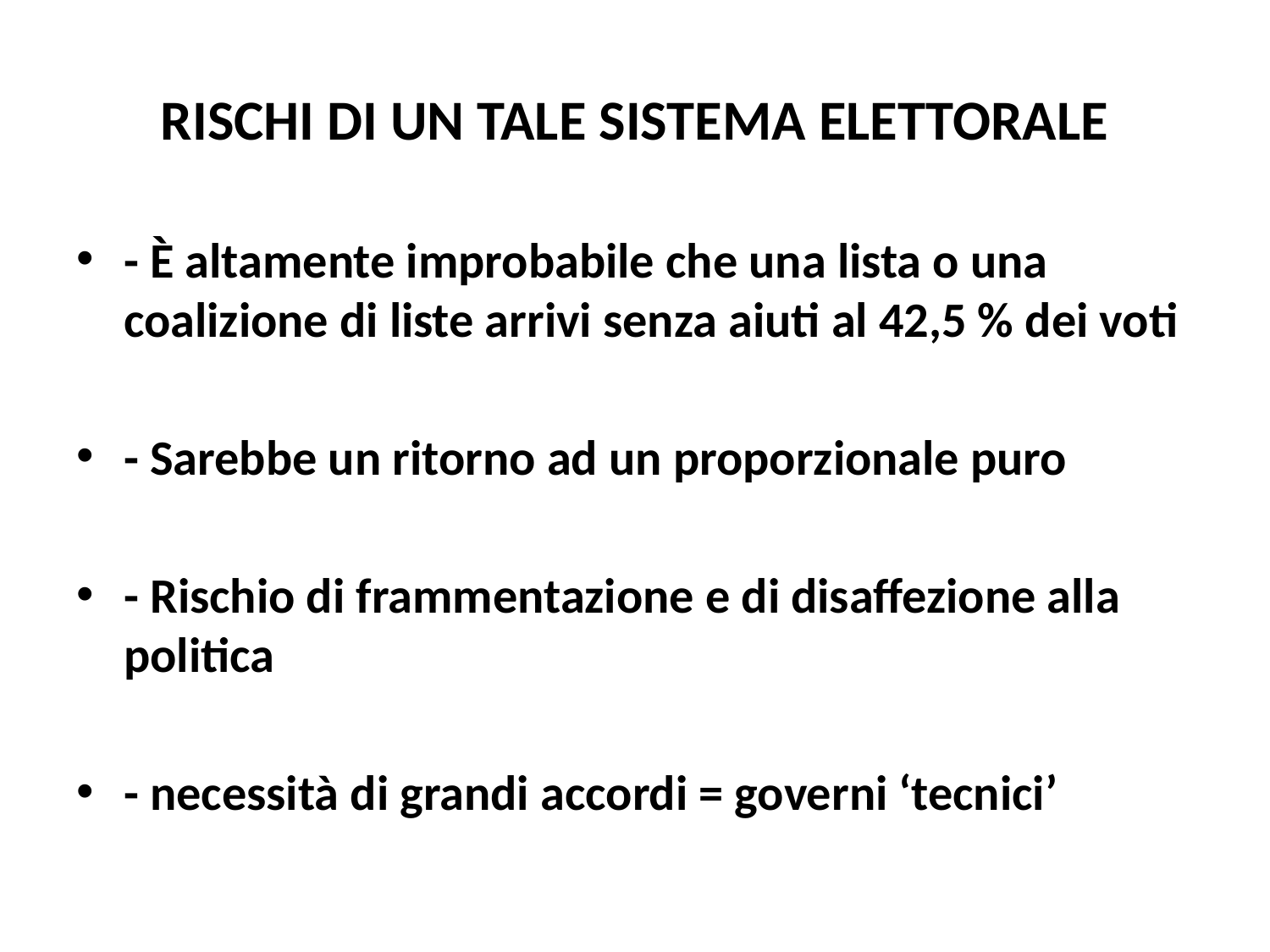

# RISCHI DI UN TALE SISTEMA ELETTORALE
- È altamente improbabile che una lista o una coalizione di liste arrivi senza aiuti al 42,5 % dei voti

- Sarebbe un ritorno ad un proporzionale puro

- Rischio di frammentazione e di disaffezione alla politica

- necessità di grandi accordi = governi ‘tecnici’